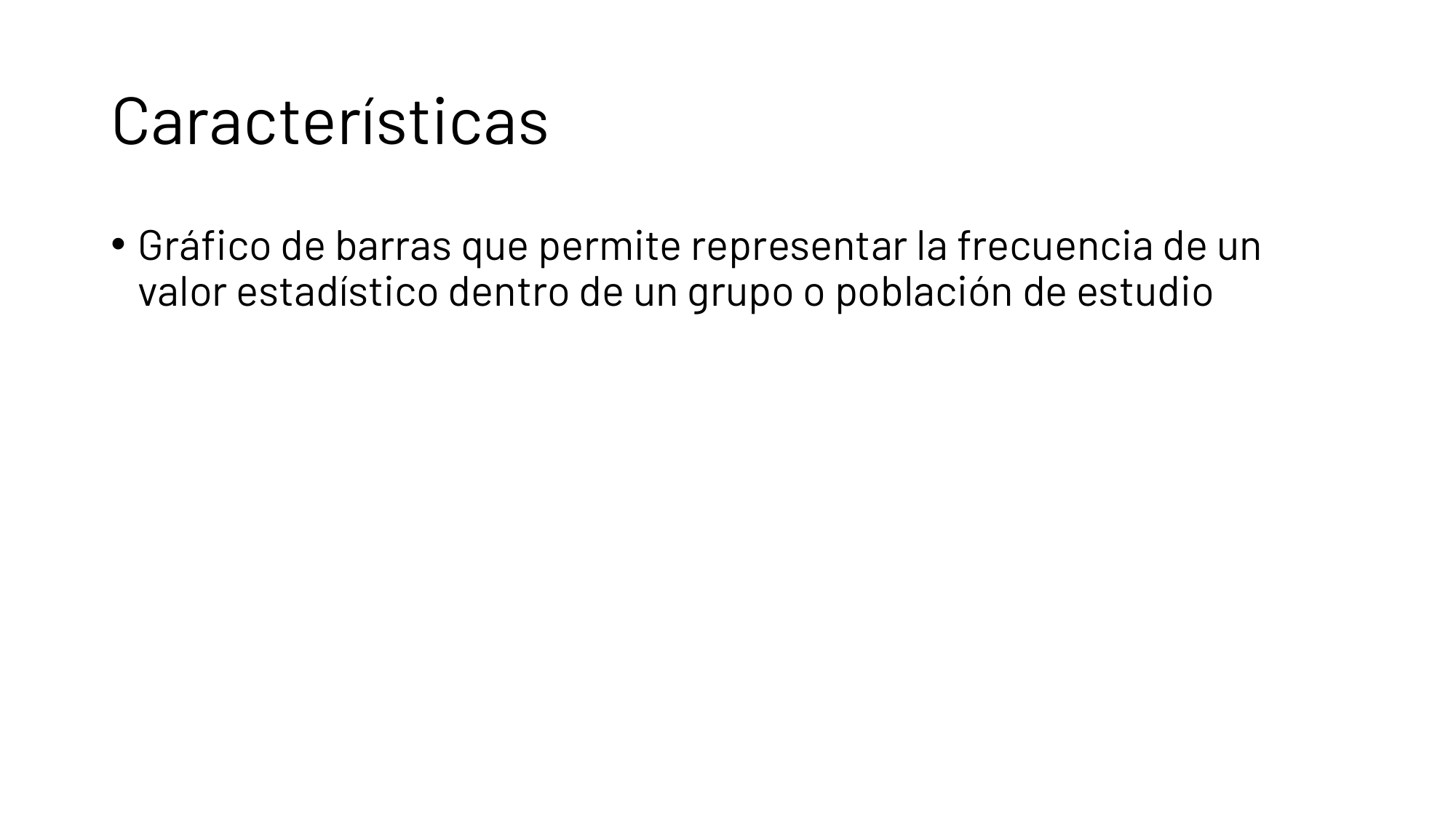

# Características
Gráfico de barras que permite representar la frecuencia de un valor estadístico dentro de un grupo o población de estudio